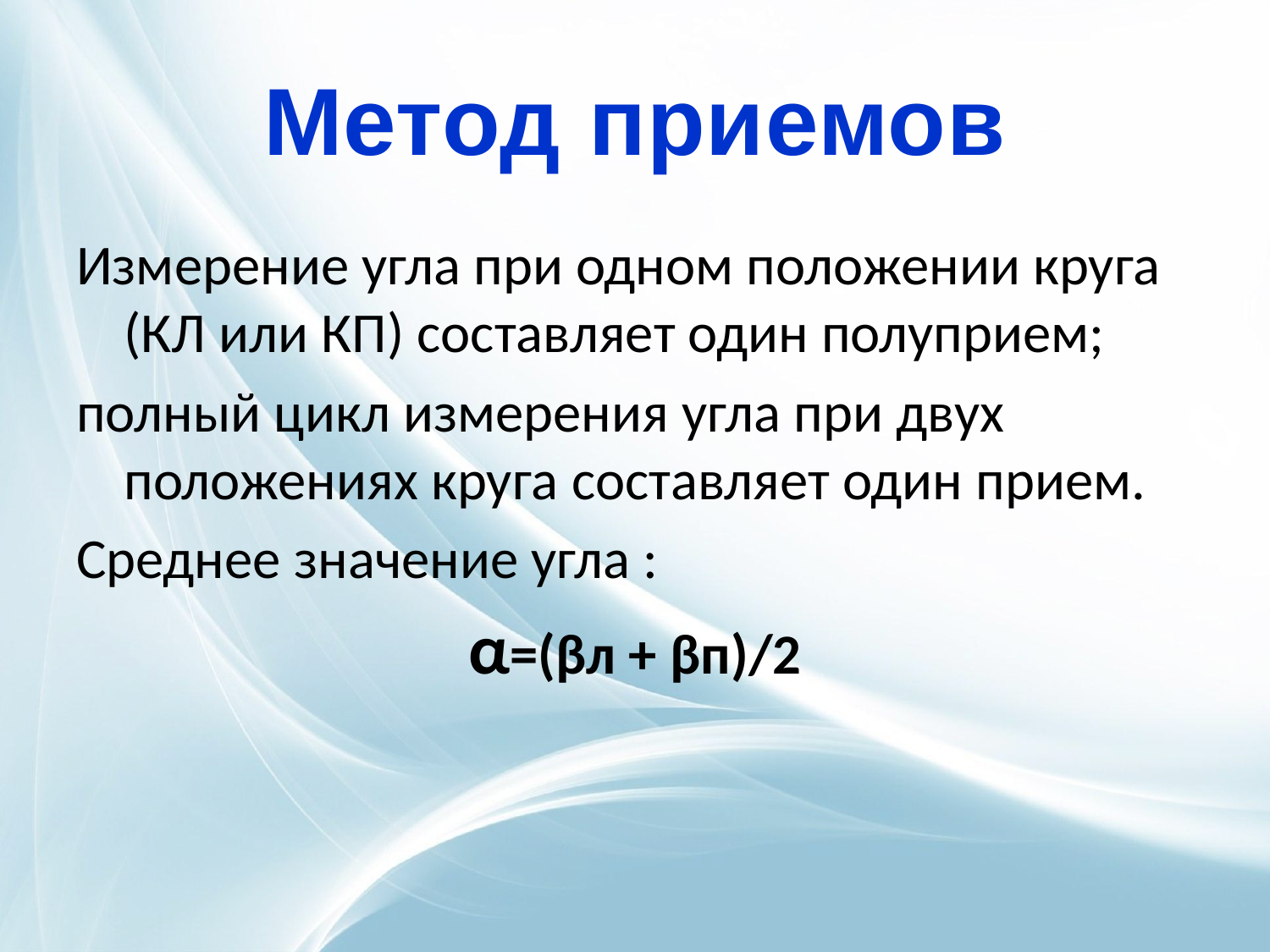

# Метод приемов
Измерение угла при одном положении круга (КЛ или КП) составляет один полуприем;
полный цикл измерения угла при двух положениях круга составляет один прием.
Среднее значение угла :
α=(βл + βп)/2